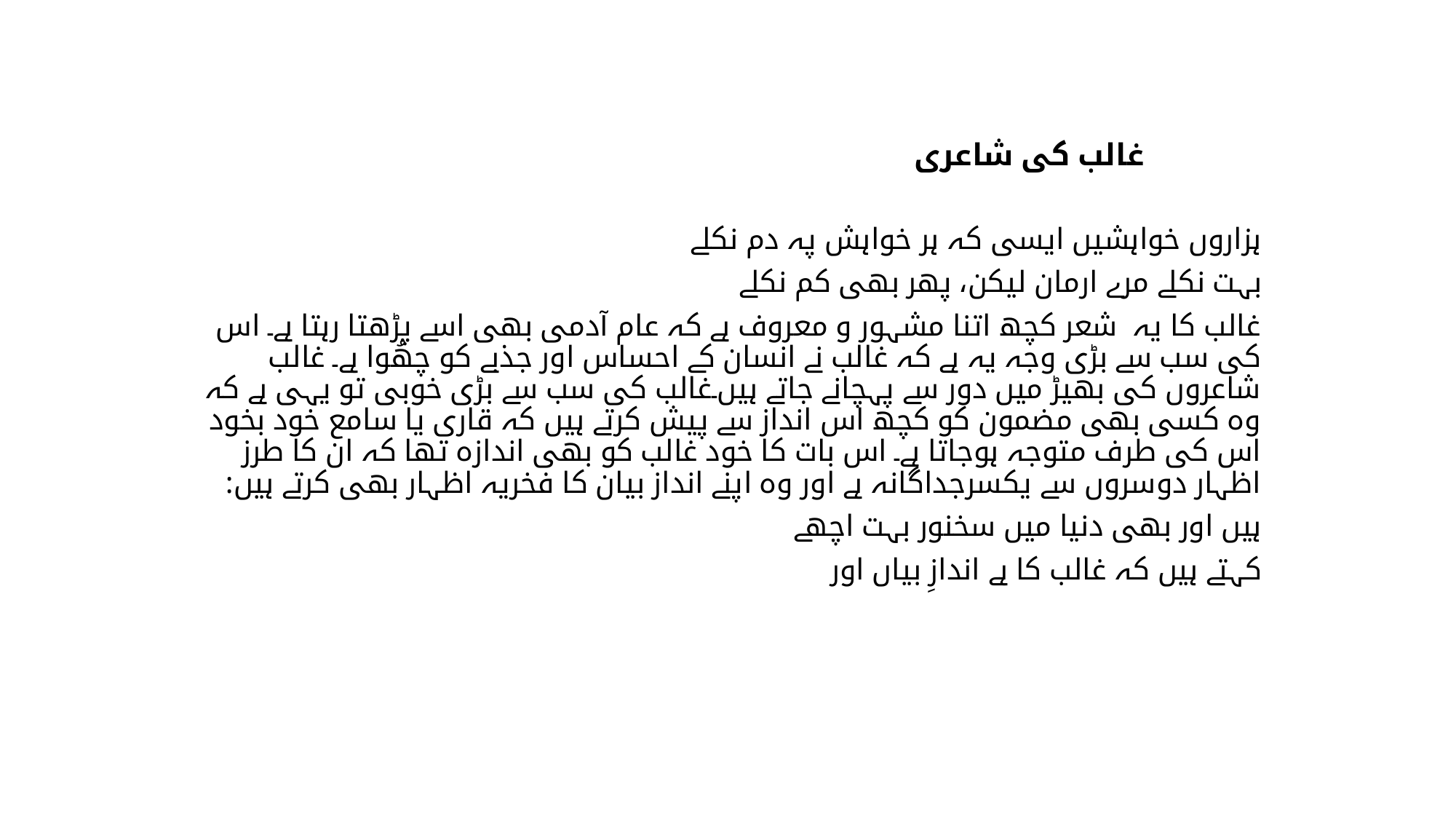

# غالب کی شاعری
ہزاروں خواہشیں ایسی کہ ہر خواہش پہ دم نکلے
بہت نکلے مرے ارمان لیکن، پھر بھی کم نکلے
غالب کا یہ  شعر کچھ اتنا مشہور و معروف ہے کہ عام آدمی بھی اسے پڑھتا رہتا ہے۔ اس کی سب سے بڑی وجہ یہ ہے کہ غالب نے انسان کے احساس اور جذبے کو چھُوا ہے۔ غالب شاعروں کی بھیڑ میں دور سے پہچانے جاتے ہیں۔غالب کی سب سے بڑی خوبی تو یہی ہے کہ وہ کسی بھی مضمون کو کچھ اس انداز سے پیش کرتے ہیں کہ قاری یا سامع خود بخود اس کی طرف متوجہ ہوجاتا ہے۔ اس بات کا خود غالب کو بھی اندازہ تھا کہ ان کا طرز اظہار دوسروں سے یکسرجداگانہ ہے اور وہ اپنے انداز بیان کا فخریہ اظہار بھی کرتے ہیں:
ہیں اور بھی دنیا میں سخنور بہت اچھے
کہتے ہیں کہ غالب کا ہے اندازِ بیاں اور